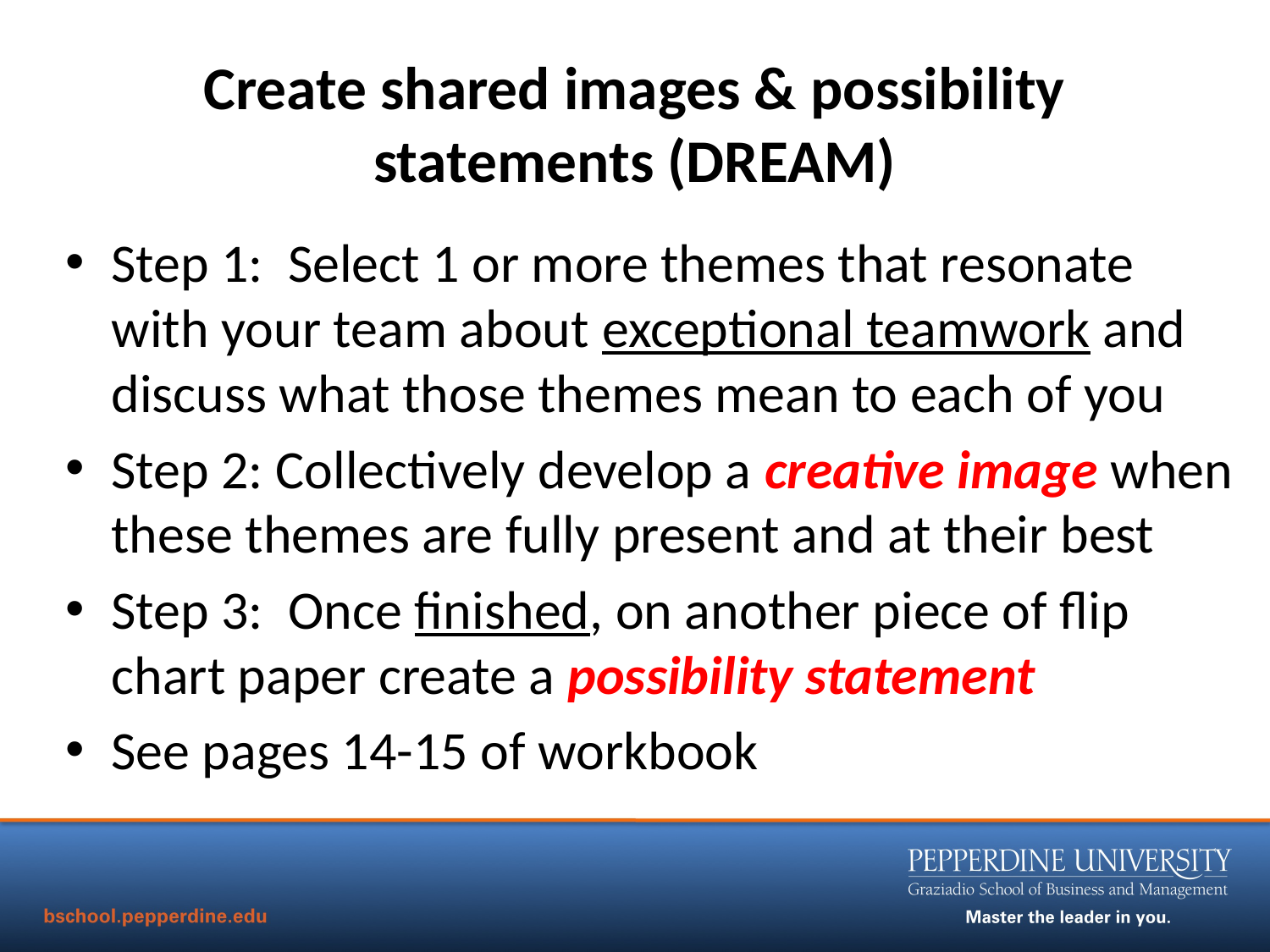

# Create shared images & possibility statements (DREAM)

Step 1:  Select 1 or more themes that resonate with your team about exceptional teamwork and discuss what those themes mean to each of you
Step 2: Collectively develop a creative image when these themes are fully present and at their best
Step 3:  Once finished, on another piece of flip chart paper create a possibility statement
See pages 14-15 of workbook